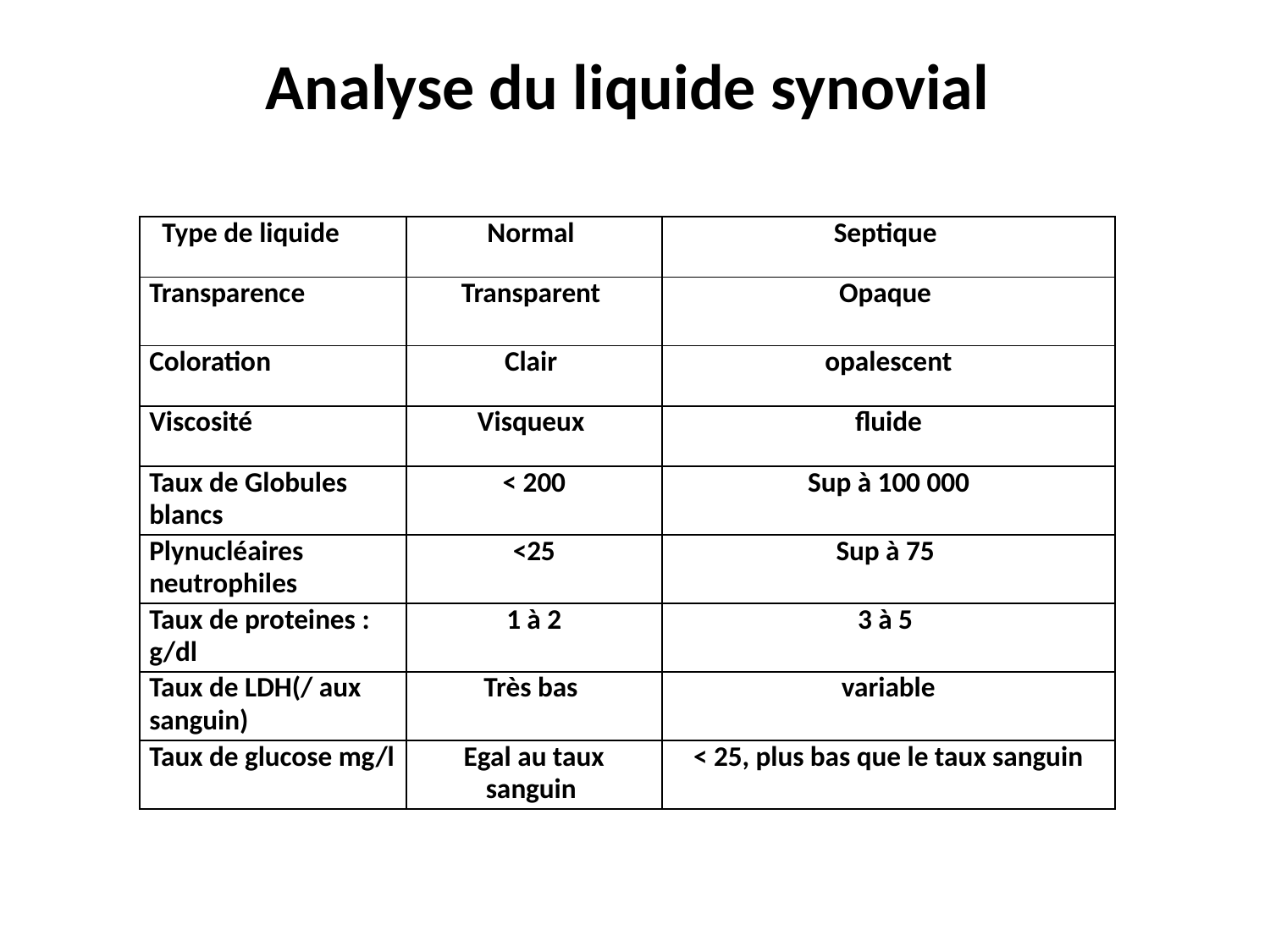

# Analyse du liquide synovial
| Type de liquide | Normal | Septique |
| --- | --- | --- |
| Transparence | Transparent | Opaque |
| Coloration | Clair | opalescent |
| Viscosité | Visqueux | fluide |
| Taux de Globules blancs | < 200 | Sup à 100 000 |
| Plynucléaires neutrophiles | <25 | Sup à 75 |
| Taux de proteines : g/dl | 1 à 2 | 3 à 5 |
| Taux de LDH(/ aux sanguin) | Très bas | variable |
| Taux de glucose mg/l | Egal au taux sanguin | < 25, plus bas que le taux sanguin |